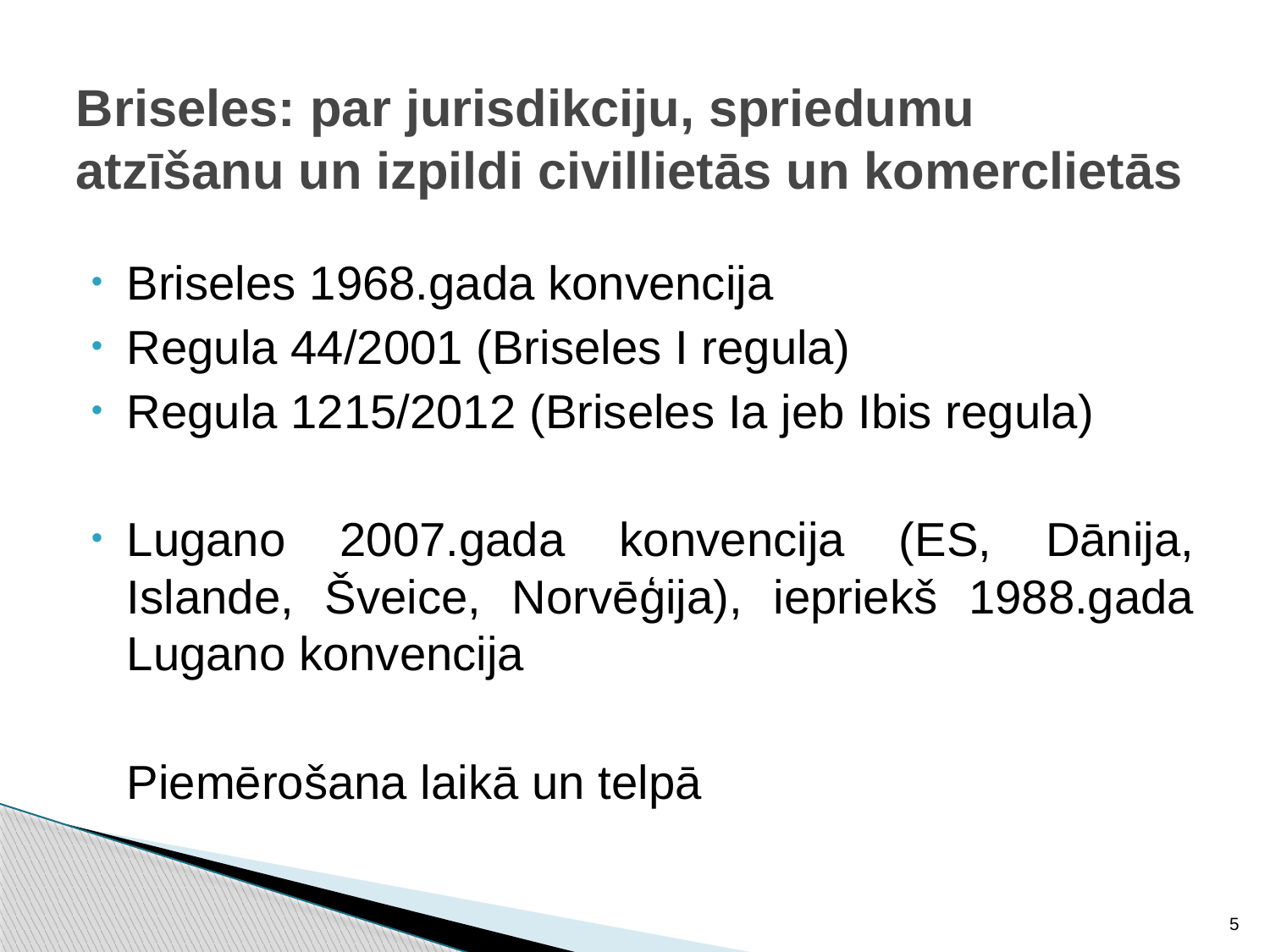

# Briseles: par jurisdikciju, spriedumu atzīšanu un izpildi civillietās un komerclietās
Briseles 1968.gada konvencija
Regula 44/2001 (Briseles I regula)
Regula 1215/2012 (Briseles Ia jeb Ibis regula)

Lugano 2007.gada konvencija (ES, Dānija, Islande, Šveice, Norvēģija), iepriekš 1988.gada Lugano konvencija

	Piemērošana laikā un telpā
5